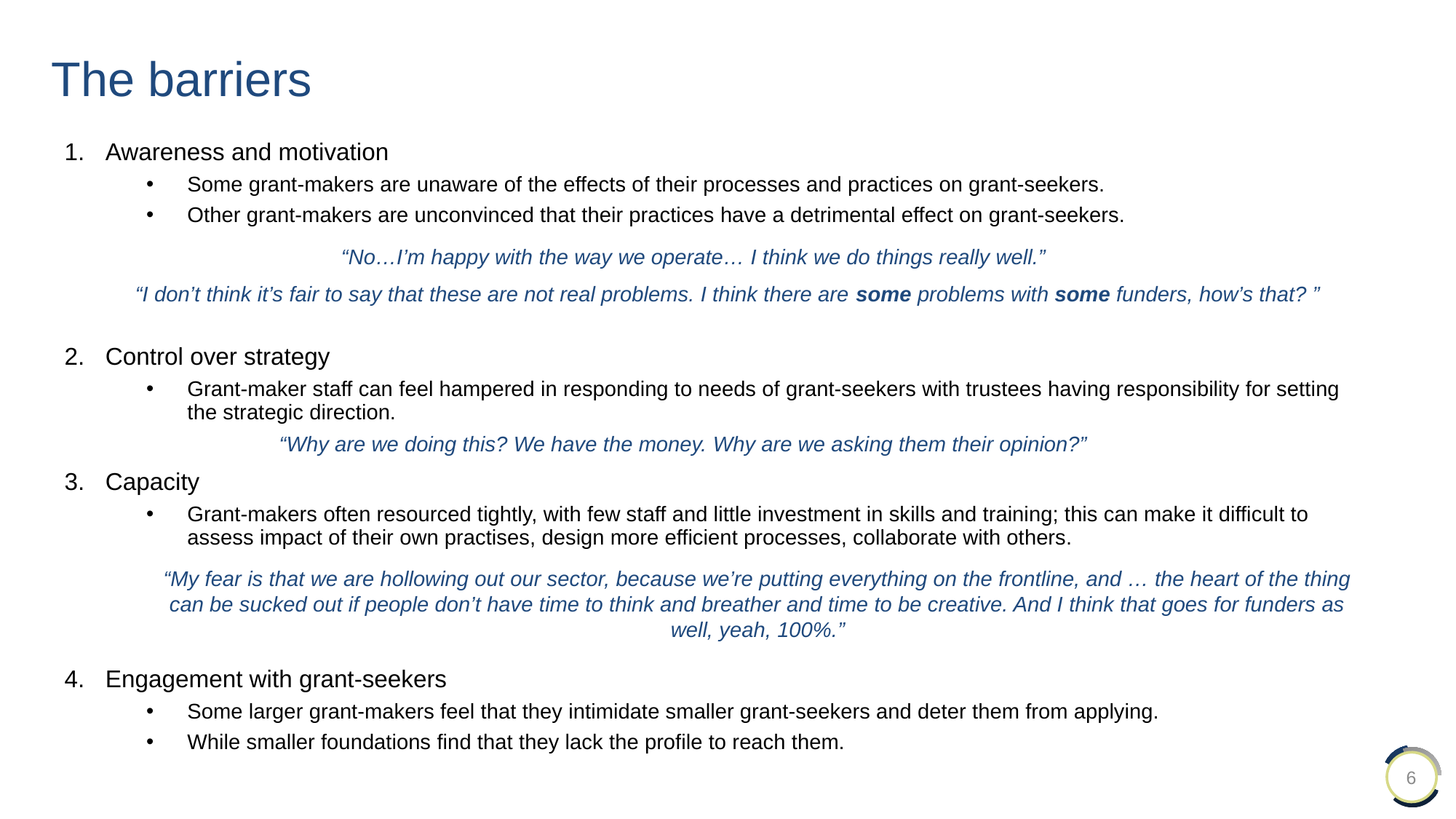

# The barriers
Awareness and motivation
Some grant-makers are unaware of the effects of their processes and practices on grant-seekers.
Other grant-makers are unconvinced that their practices have a detrimental effect on grant-seekers.

Control over strategy
Grant-maker staff can feel hampered in responding to needs of grant-seekers with trustees having responsibility for setting the strategic direction.

Capacity
Grant-makers often resourced tightly, with few staff and little investment in skills and training; this can make it difficult to assess impact of their own practises, design more efficient processes, collaborate with others.

Engagement with grant-seekers
Some larger grant-makers feel that they intimidate smaller grant-seekers and deter them from applying.
While smaller foundations find that they lack the profile to reach them.

“No…I’m happy with the way we operate… I think we do things really well.”
“I don’t think it’s fair to say that these are not real problems. I think there are some problems with some funders, how’s that? ”
“Why are we doing this? We have the money. Why are we asking them their opinion?”
“My fear is that we are hollowing out our sector, because we’re putting everything on the frontline, and … the heart of the thing can be sucked out if people don’t have time to think and breather and time to be creative. And I think that goes for funders as well, yeah, 100%.”
6